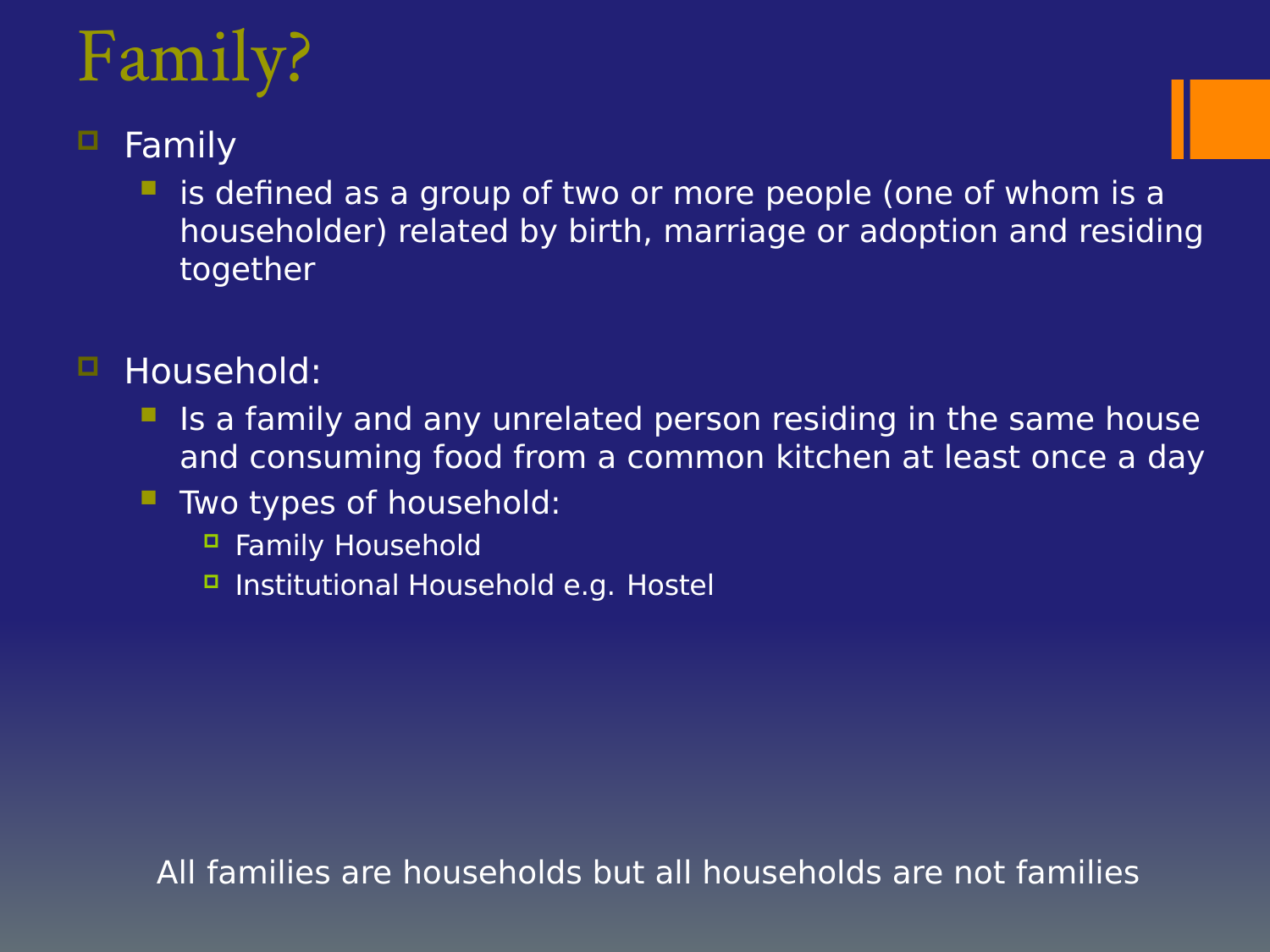

# What is a Family?
Family
is defined as a group of two or more people (one of whom is a  householder) related by birth, marriage or adoption and residing  together

Household:
Is a family and any unrelated person residing in the same house  and consuming food from a common kitchen at least once a day
Two types of household:
Family Household
Institutional Household e.g. Hostel
All families are households but all households are not families